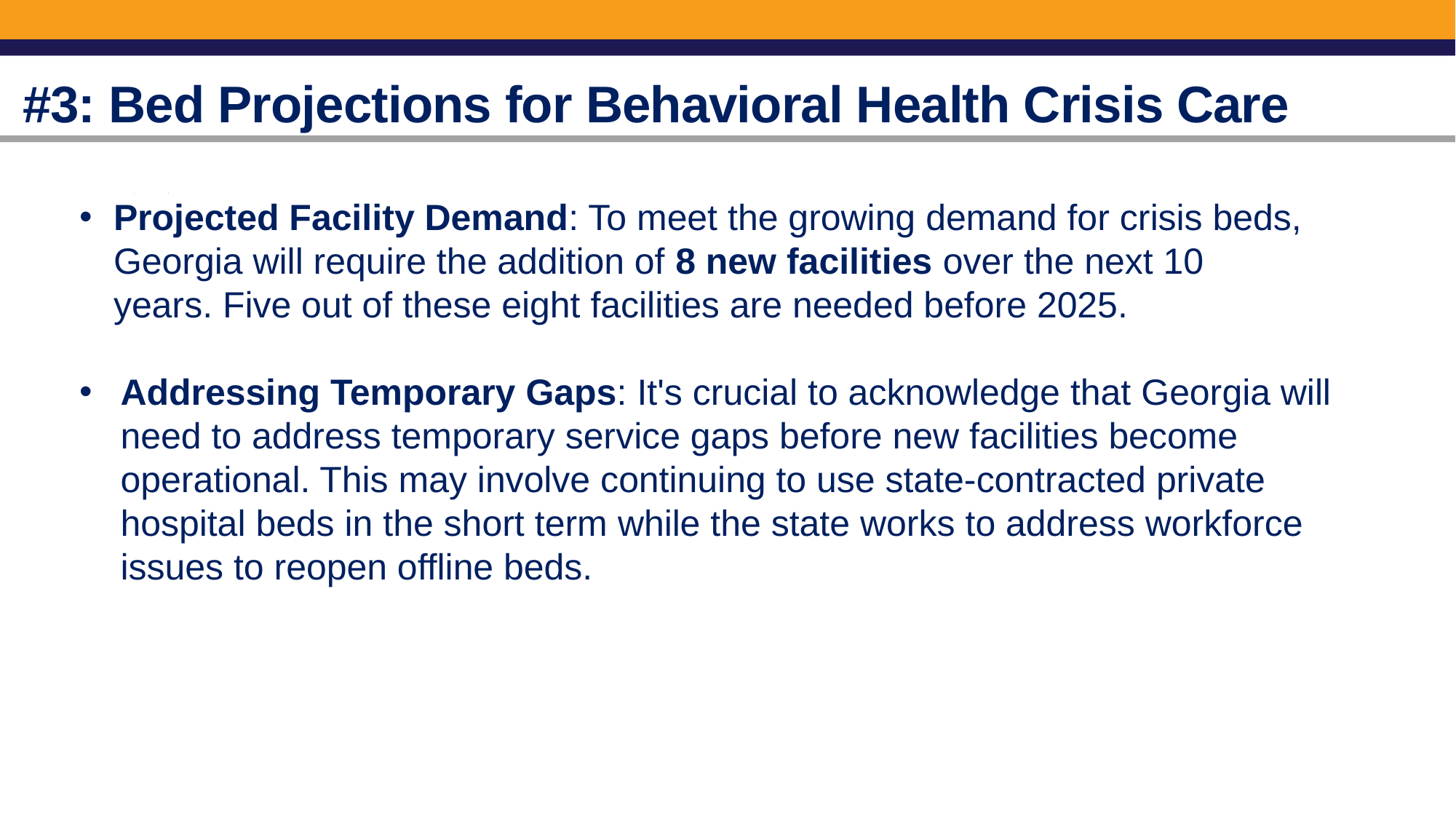

# #3: Bed Projections for Behavioral Health Crisis Care

t
Projected Facility Demand: To meet the growing demand for crisis beds, Georgia will require the addition of 8 new facilities over the next 10 years. Five out of these eight facilities are needed before 2025.

Addressing Temporary Gaps: It's crucial to acknowledge that Georgia will need to address temporary service gaps before new facilities become operational. This may involve continuing to use state-contracted private hospital beds in the short term while the state works to address workforce issues to reopen offline beds.